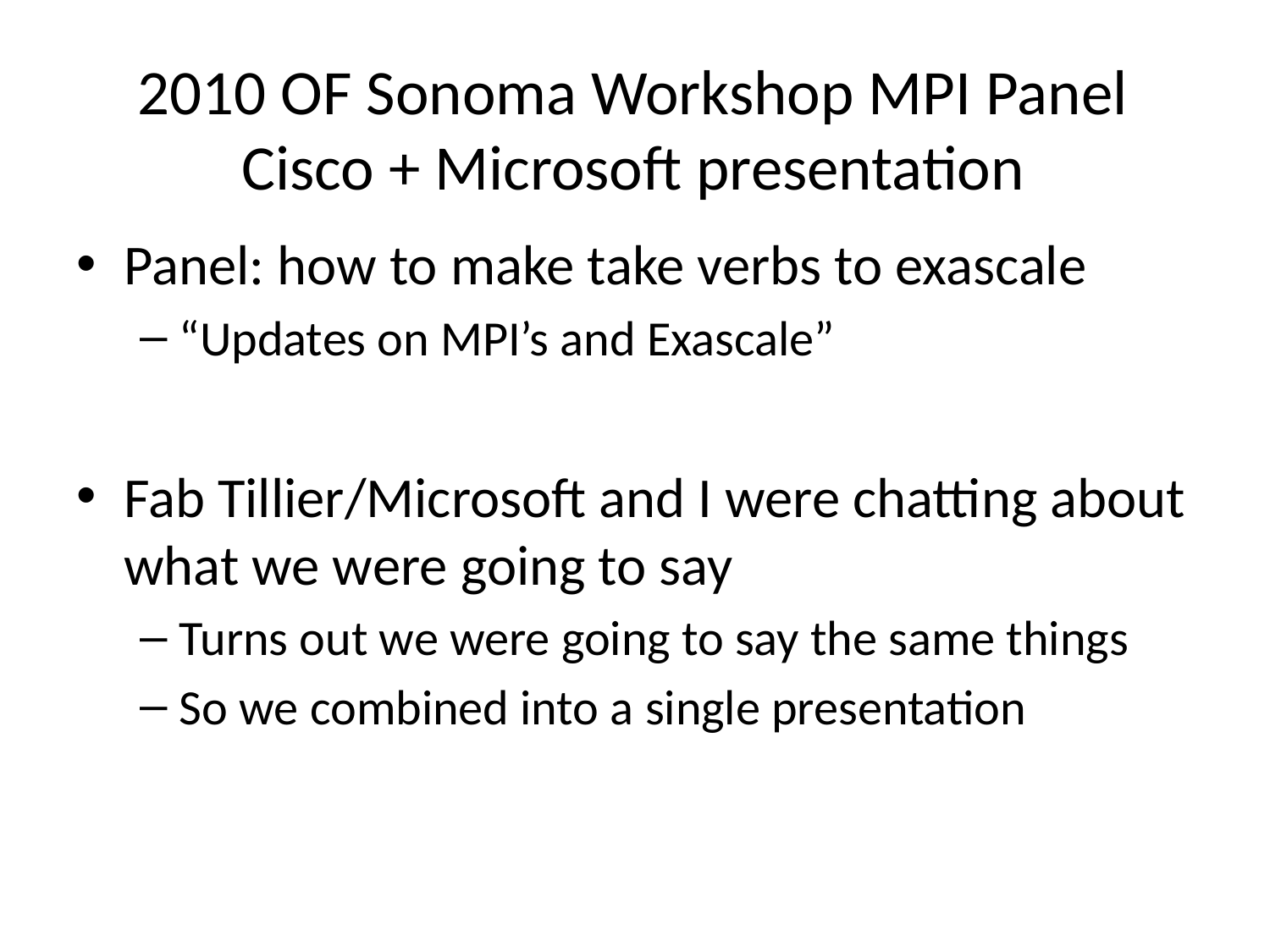

# 2010 OF Sonoma Workshop MPI Panel Cisco + Microsoft presentation
Panel: how to make take verbs to exascale
“Updates on MPI’s and Exascale”

Fab Tillier/Microsoft and I were chatting about what we were going to say
Turns out we were going to say the same things
So we combined into a single presentation